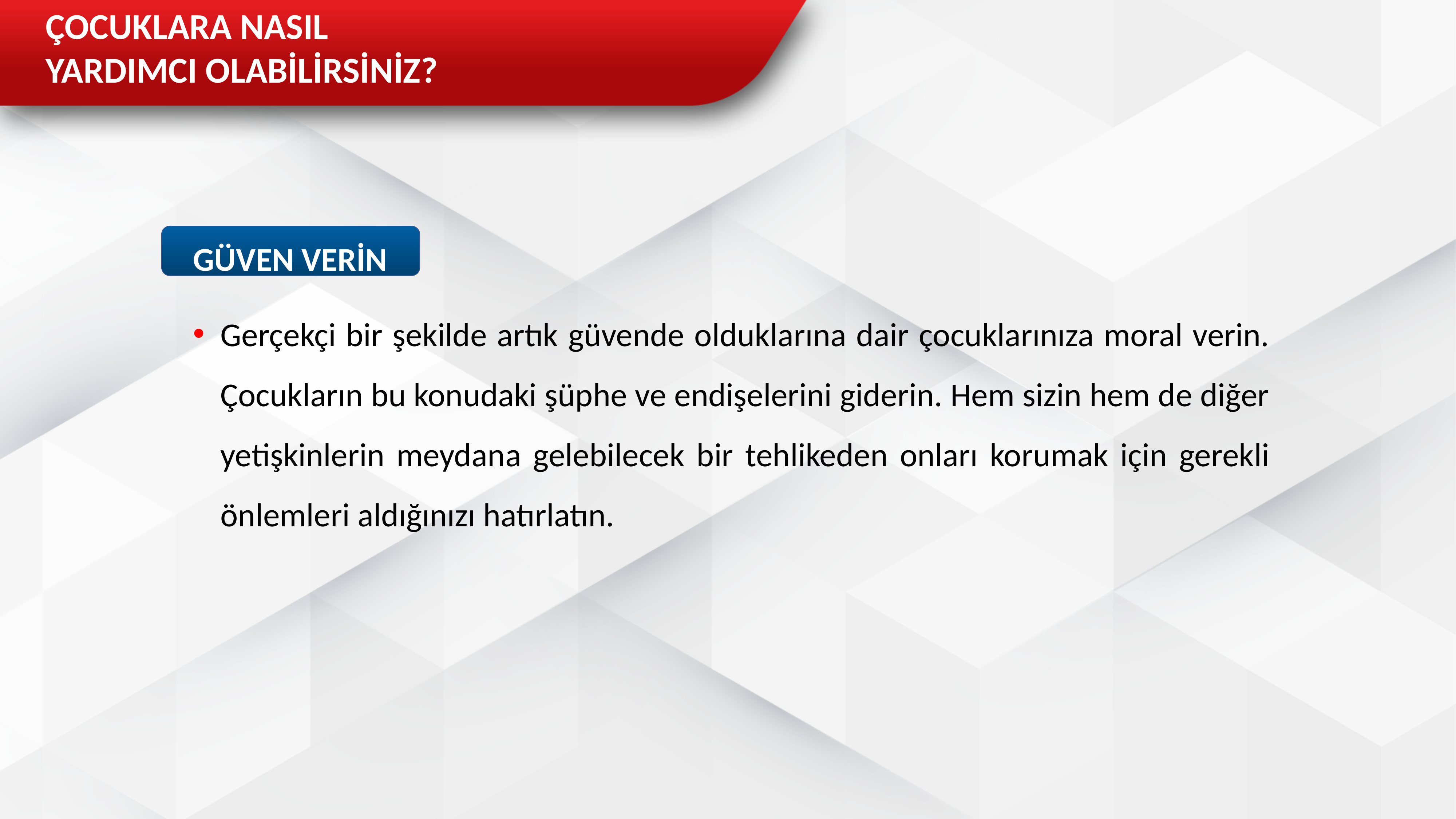

ÇOCUKLARA NASIL YARDIMCI OLABİLİRSİNİZ?
GÜVEN VERİN
Gerçekçi bir şekilde artık güvende olduklarına dair çocuklarınıza moral verin. Çocukların bu konudaki şüphe ve endişelerini giderin. Hem sizin hem de diğer yetişkinlerin meydana gelebilecek bir tehlikeden onları korumak için gerekli önlemleri aldığınızı hatırlatın.